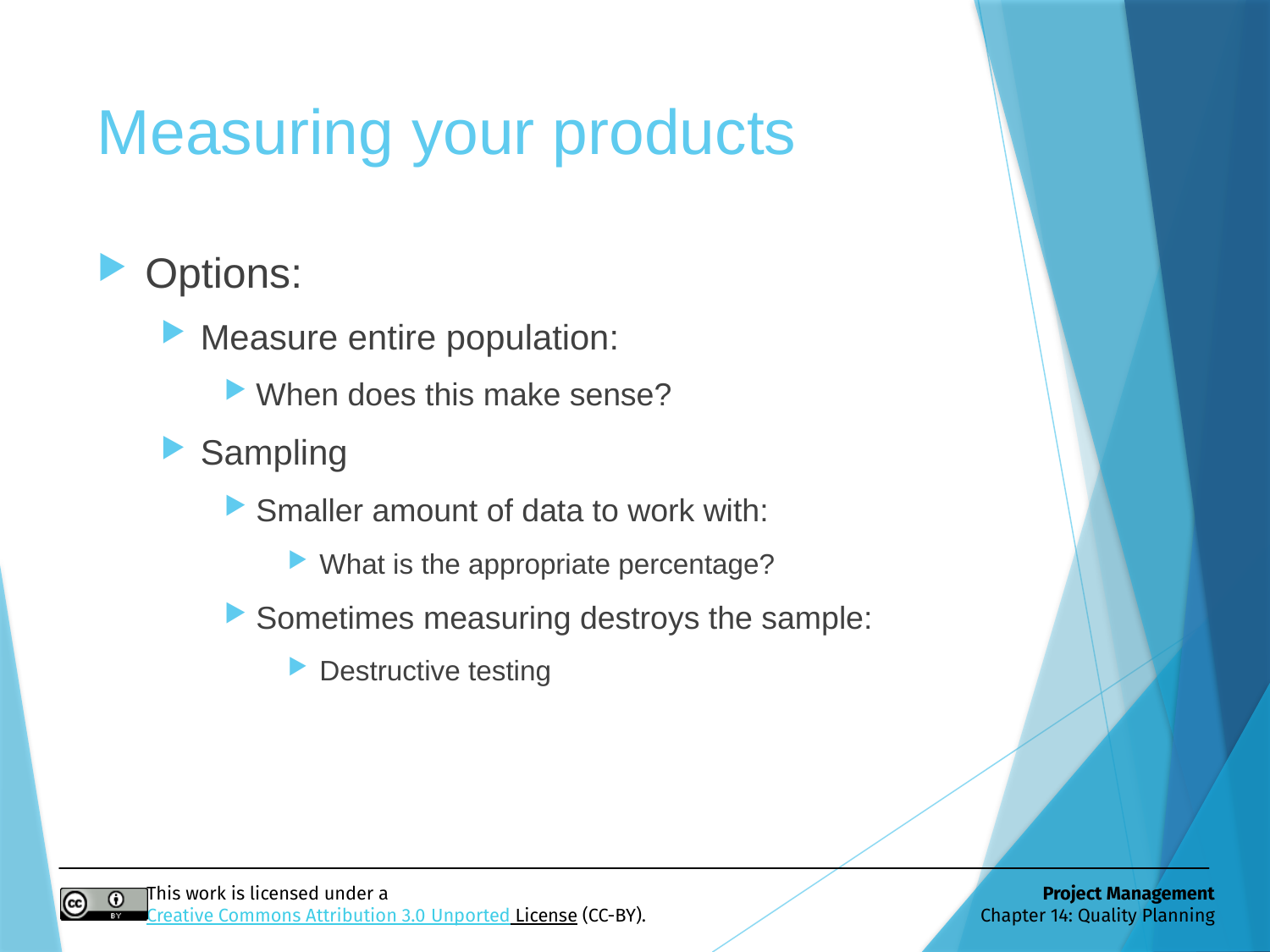

# Measuring your products
Options:
Measure entire population:
When does this make sense?
Sampling
Smaller amount of data to work with:
What is the appropriate percentage?
Sometimes measuring destroys the sample:
Destructive testing